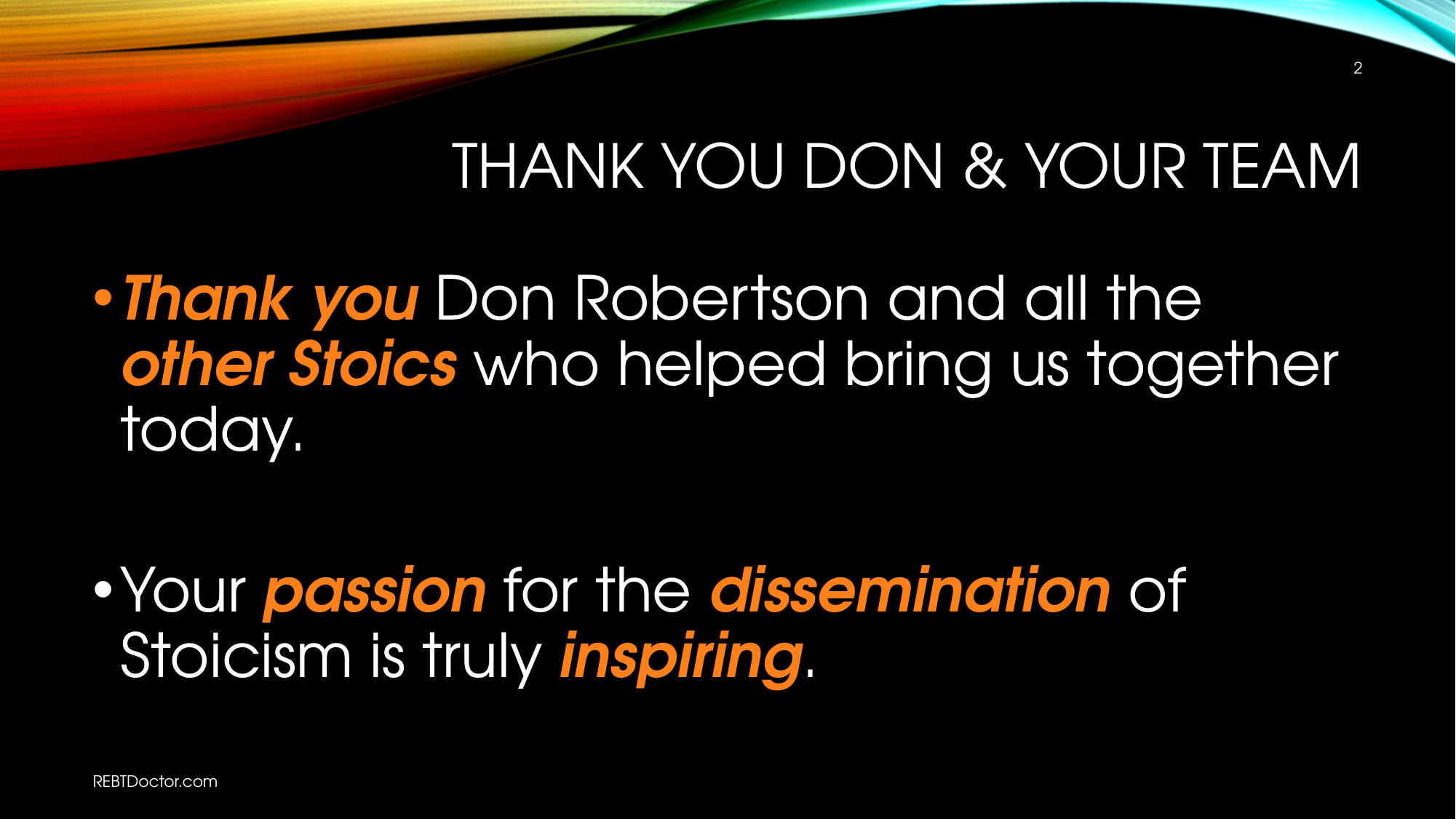

2
# Thank You Don & Your team
Thank you Don Robertson and all the other Stoics who helped bring us together today.

Your passion for the dissemination of Stoicism is truly inspiring.

REBTDoctor.com